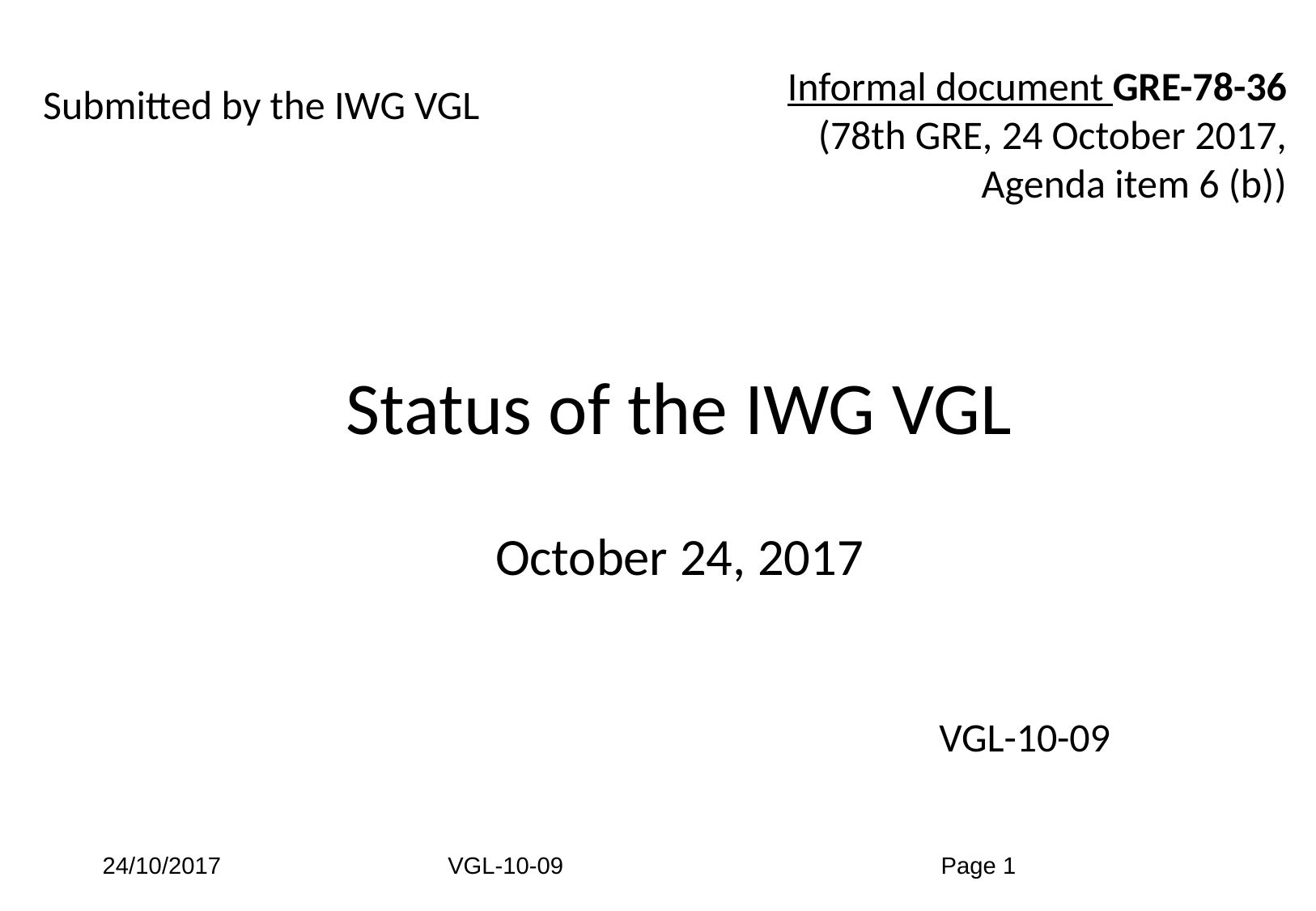

Submitted by the IWG VGL
Informal document GRE-78-36
(78th GRE, 24 October 2017,
Agenda item 6 (b))
Status of the IWG VGL
October 24, 2017
VGL-10-09
24/10/2017
VGL-10-09
Page 1